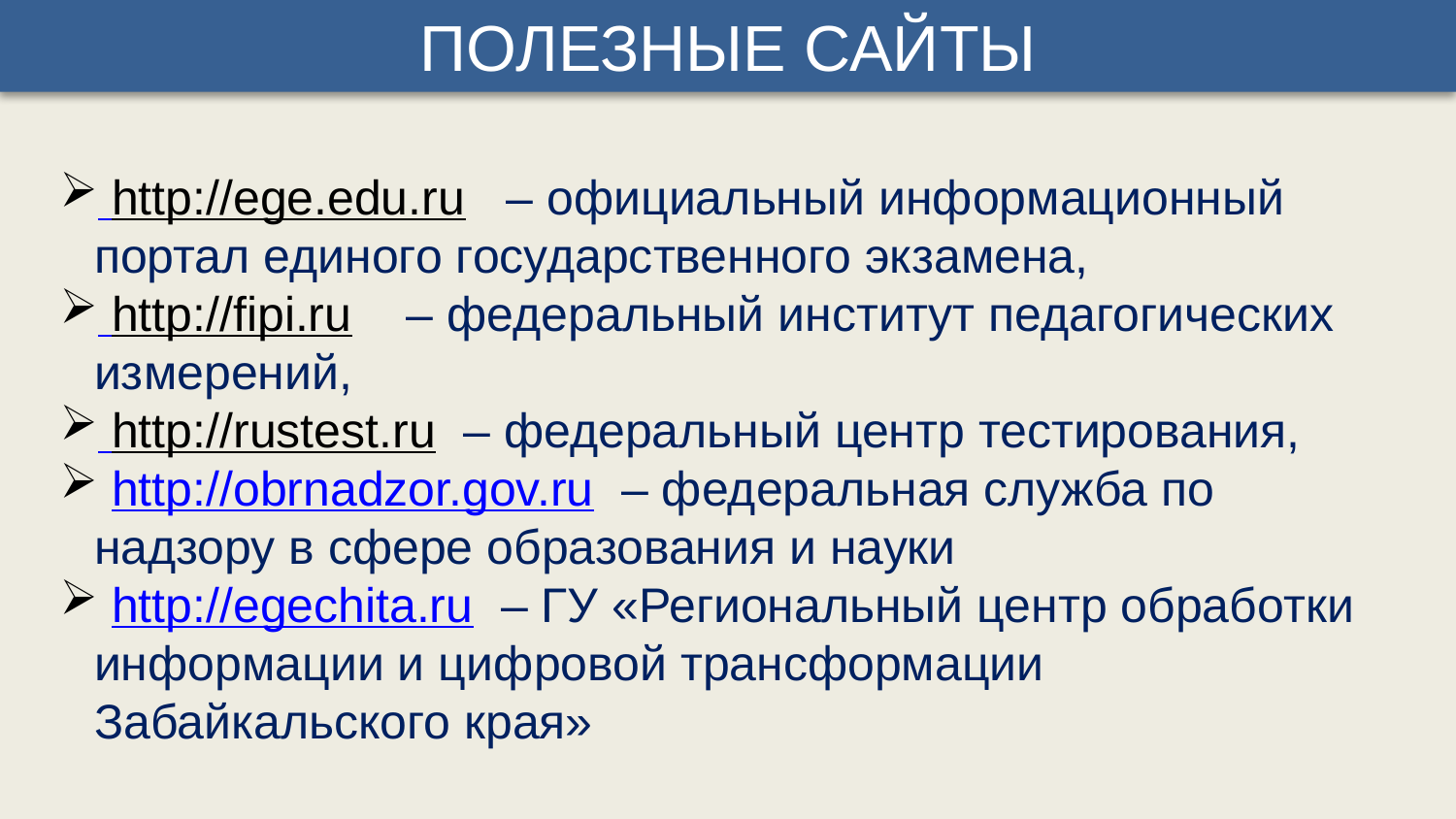

ПОЛЕЗНЫЕ САЙТЫ
 http://ege.edu.ru   – официальный информационный портал единого государственного экзамена,
 http://fipi.ru    – федеральный институт педагогических измерений,
 http://rustest.ru  – федеральный центр тестирования,
 http://obrnadzor.gov.ru  – федеральная служба по надзору в сфере образования и науки
 http://egechita.ru  – ГУ «Региональный центр обработки информации и цифровой трансформации Забайкальского края»